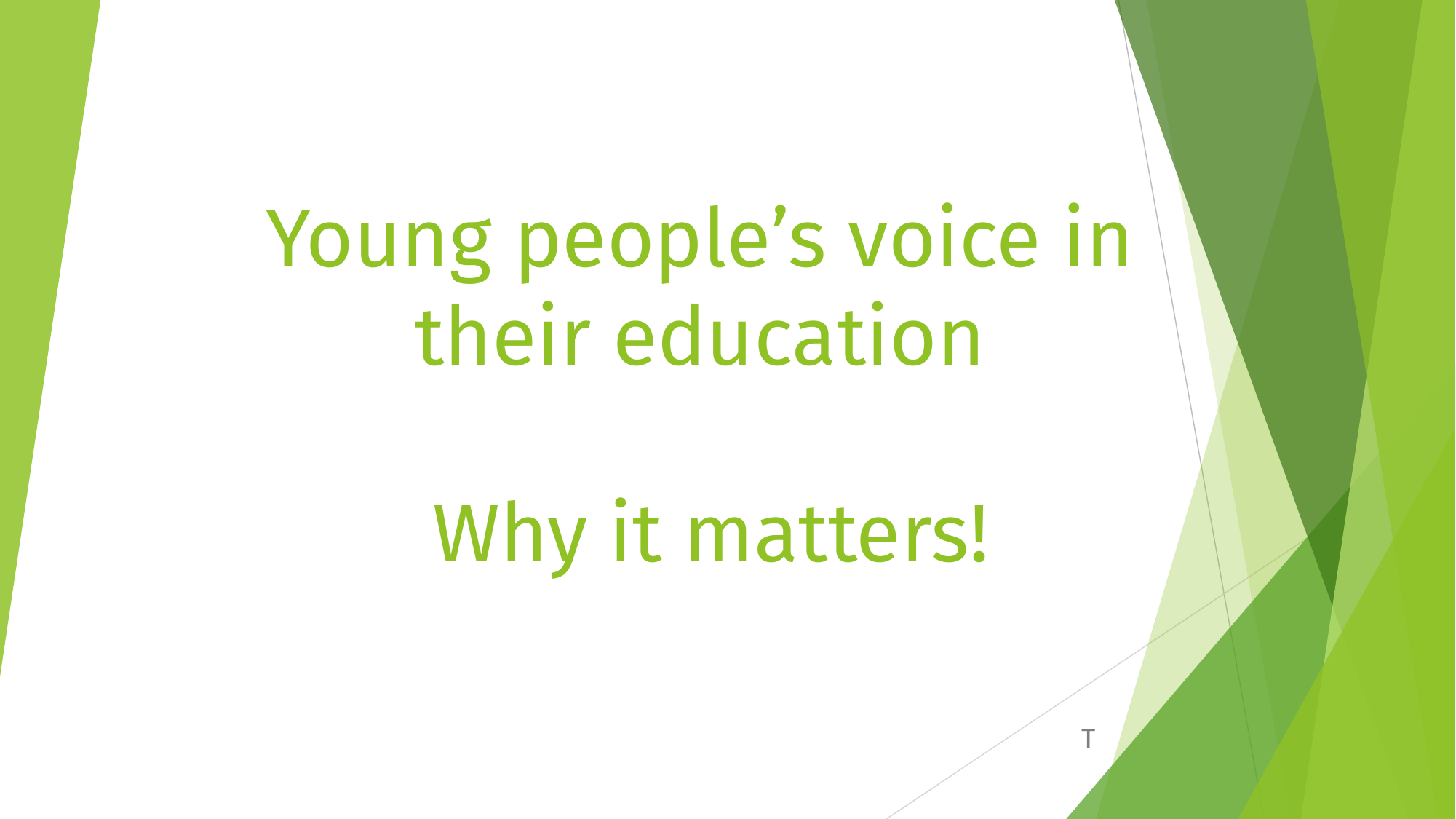

# Young people’s voice in their education Why it matters!
T